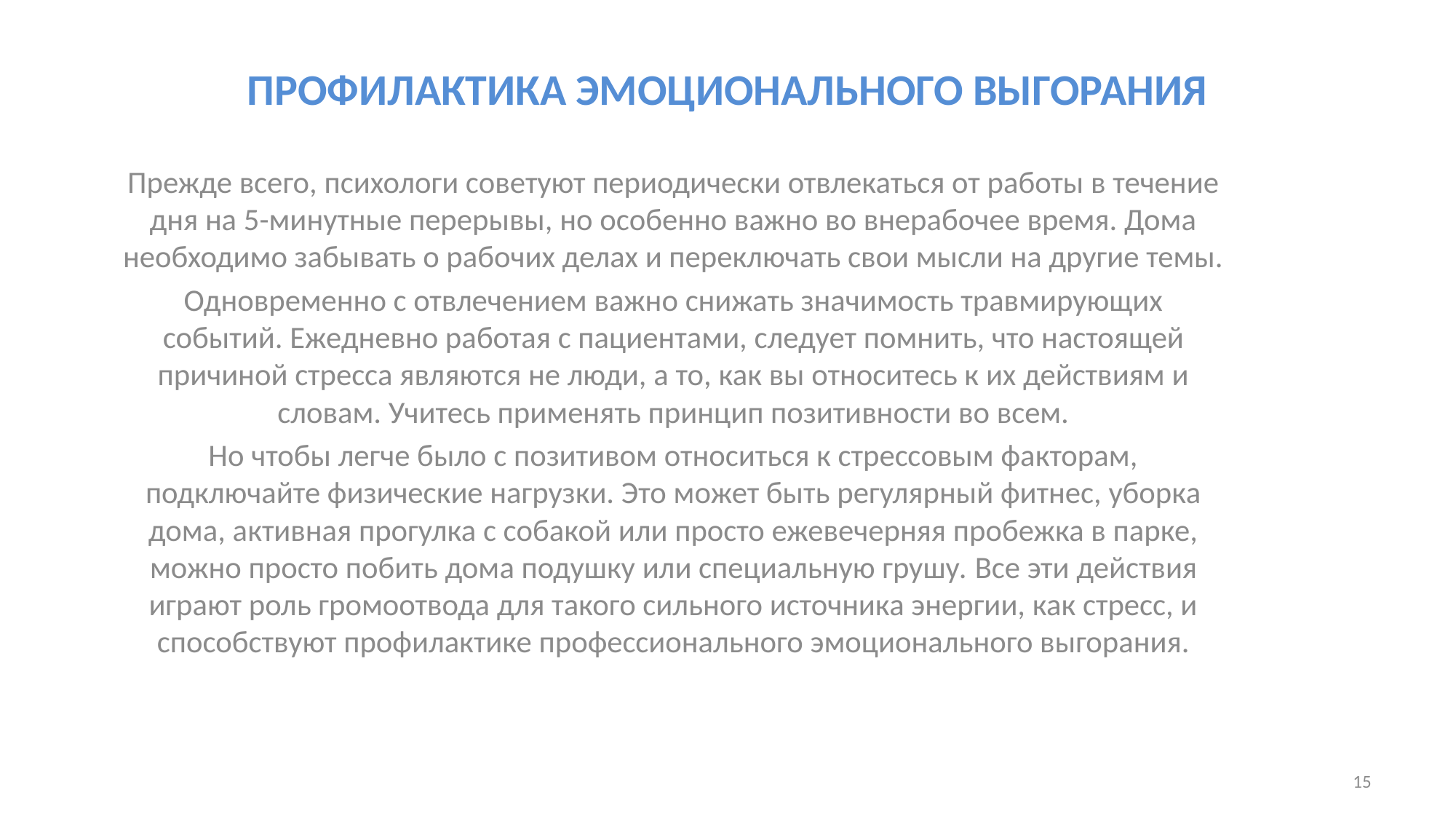

# ПРОФИЛАКТИКА ЭМОЦИОНАЛЬНОГО ВЫГОРАНИЯ
Прежде всего, психологи советуют периодически отвлекаться от работы в течение дня на 5-минутные перерывы, но особенно важно во внерабочее время. Дома необходимо забывать о рабочих делах и переключать свои мысли на другие темы.
Одновременно с отвлечением важно снижать значимость травмирующих событий. Ежедневно работая с пациентами, следует помнить, что настоящей причиной стресса являются не люди, а то, как вы относитесь к их действиям и словам. Учитесь применять принцип позитивности во всем.
Но чтобы легче было с позитивом относиться к стрессовым факторам, подключайте физические нагрузки. Это может быть регулярный фитнес, уборка дома, активная прогулка с собакой или просто ежевечерняя пробежка в парке, можно просто побить дома подушку или специальную грушу. Все эти действия играют роль громоотвода для такого сильного источника энергии, как стресс, и способствуют профилактике профессионального эмоционального выгорания.

15